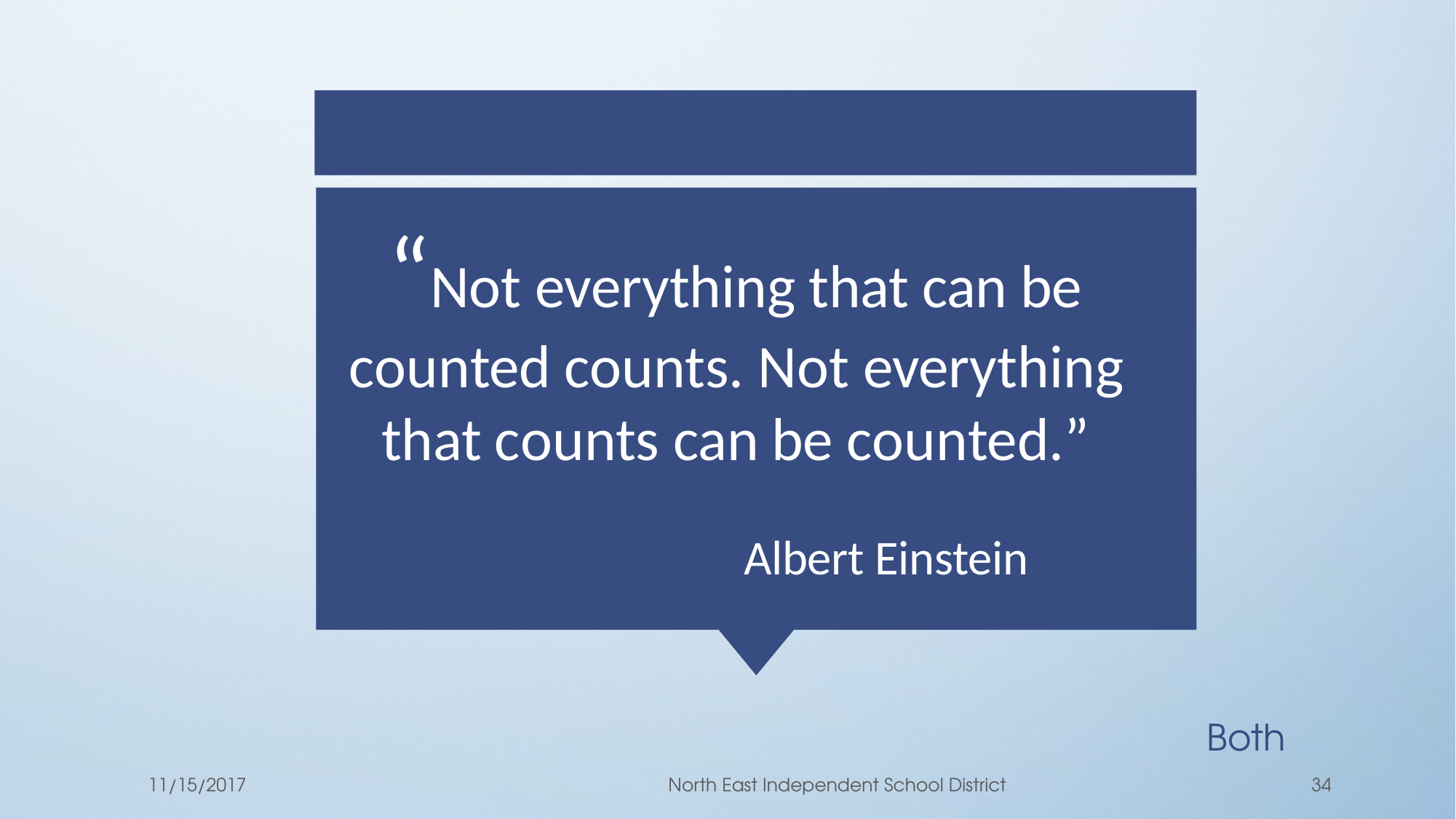

“Not everything that can be
counted counts. Not everything that counts can be counted.”

Albert Einstein

Both
11/15/2017
North East Independent School District
34